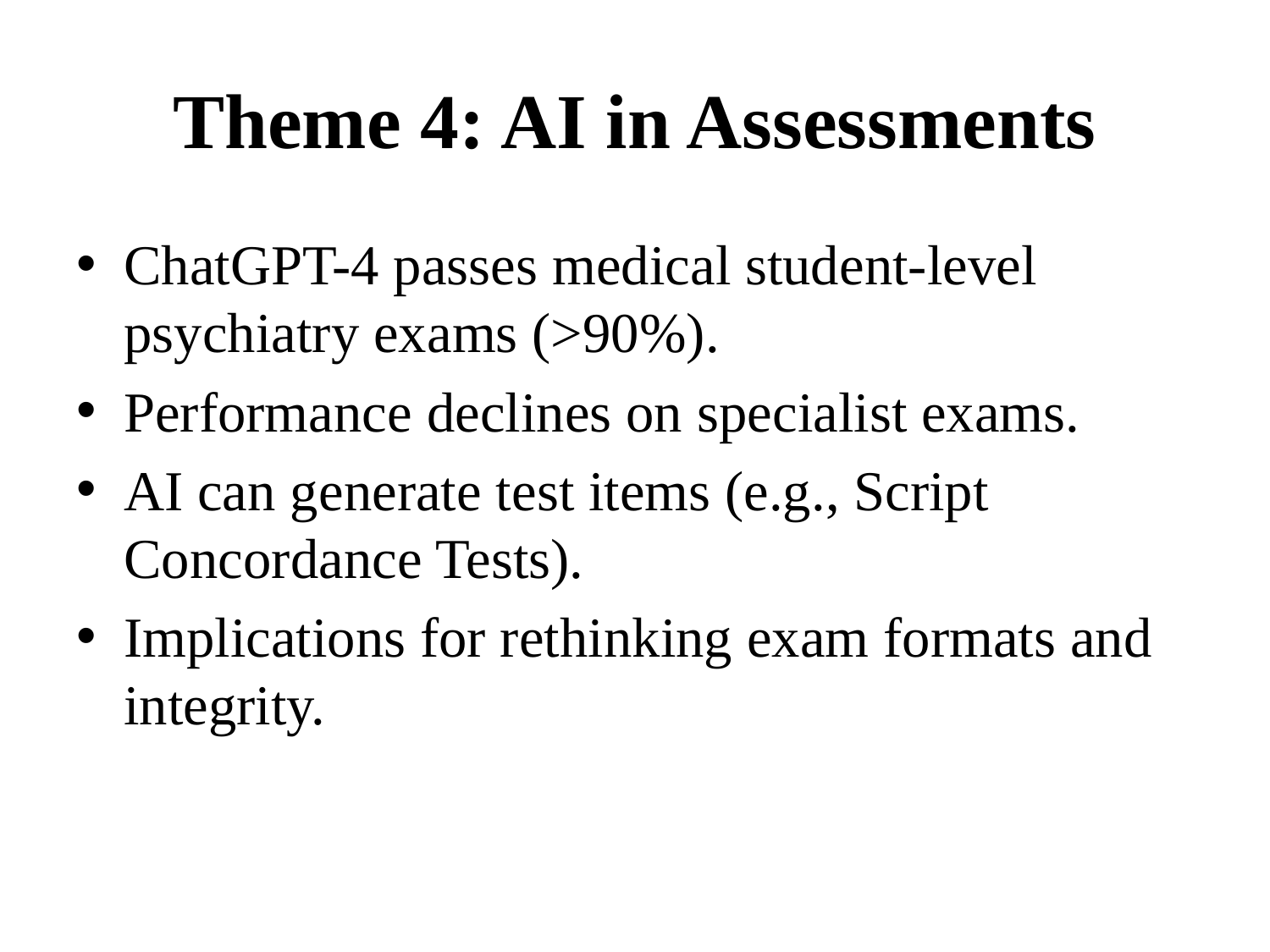

# Theme 4: AI in Assessments
ChatGPT-4 passes medical student-level psychiatry exams (>90%).
Performance declines on specialist exams.
AI can generate test items (e.g., Script Concordance Tests).
Implications for rethinking exam formats and integrity.